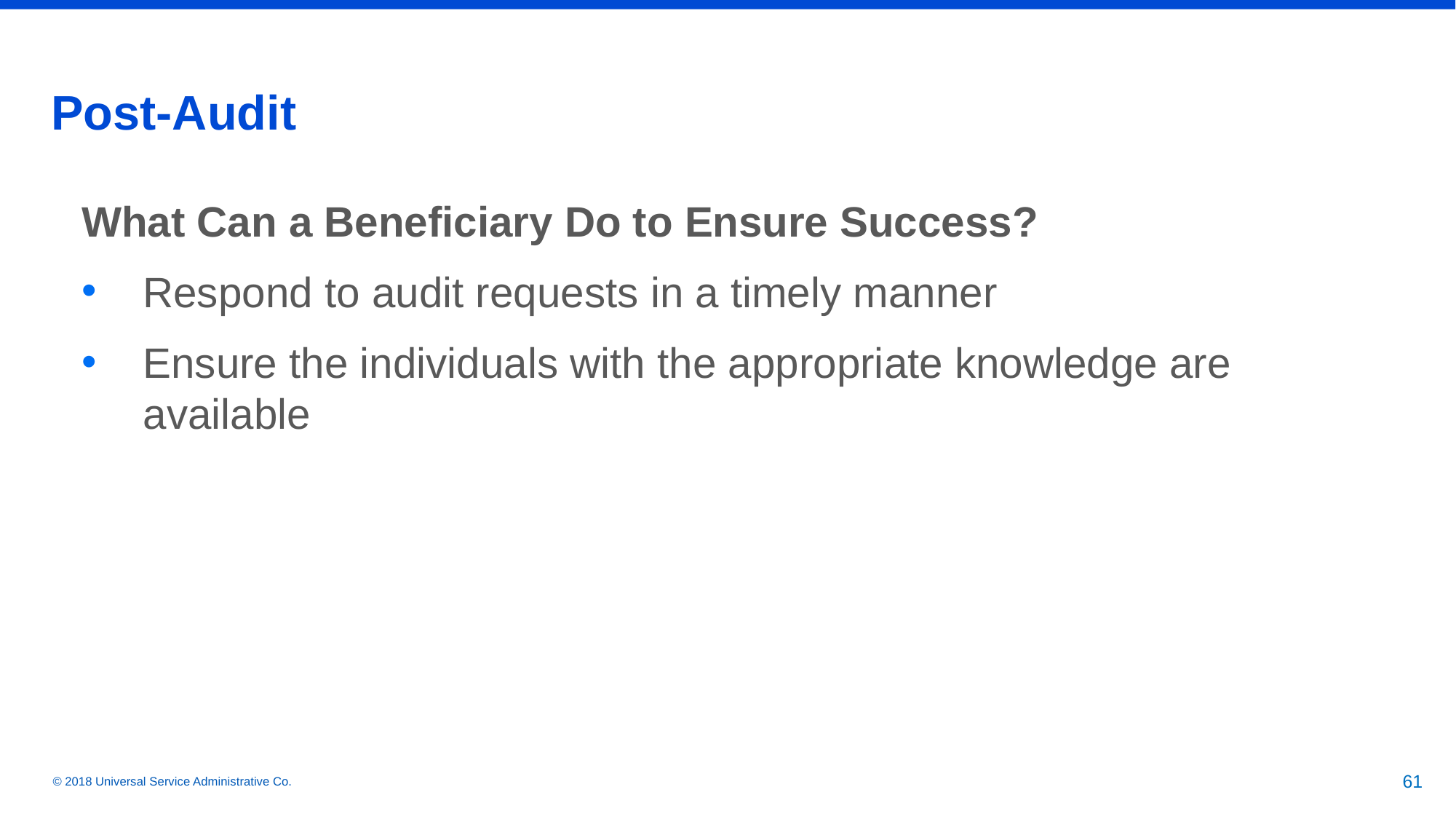

# Post-Audit
What Can a Beneficiary Do to Ensure Success?
Respond to audit requests in a timely manner
Ensure the individuals with the appropriate knowledge are available
© 2018 Universal Service Administrative Co.
61